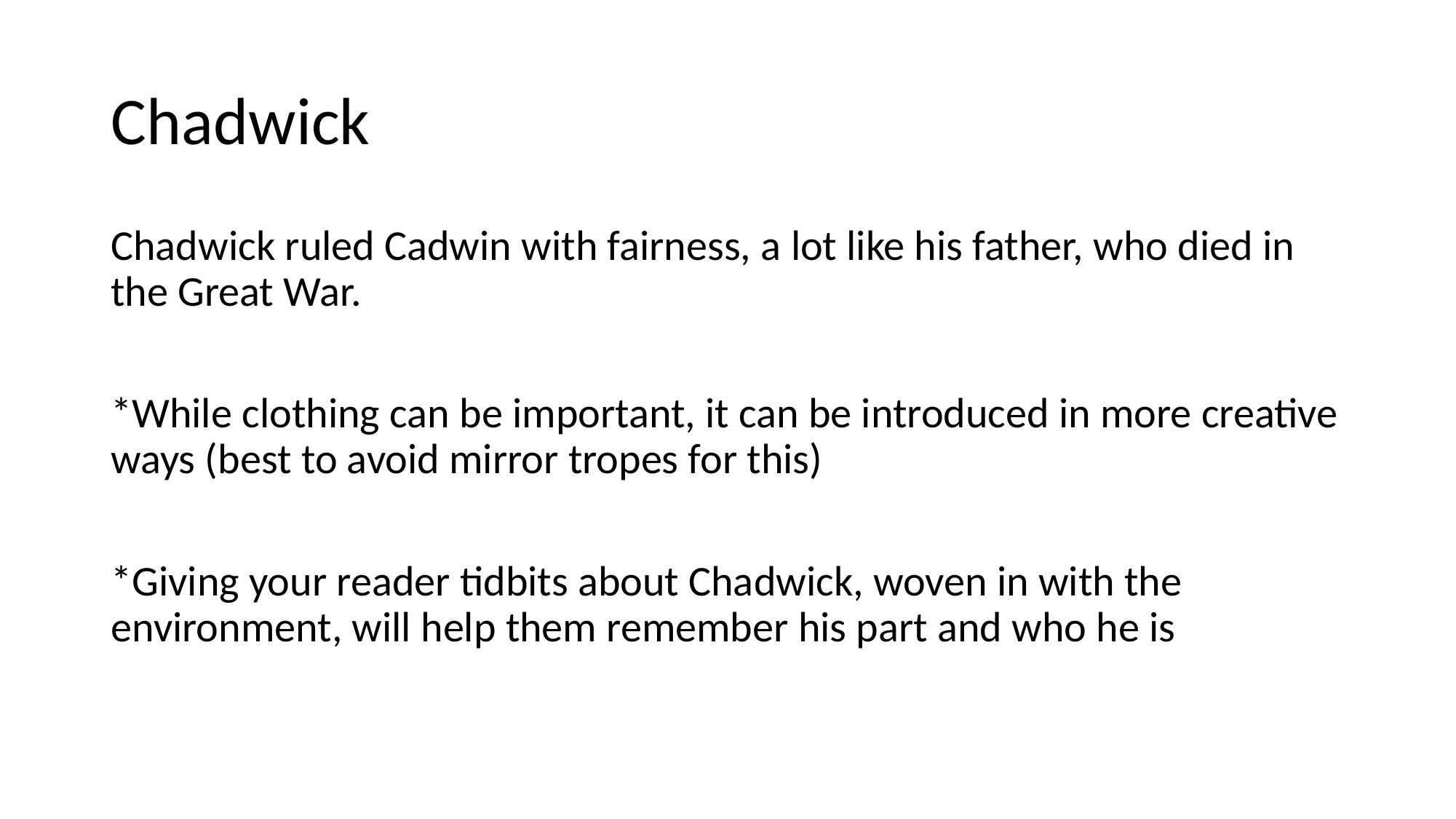

# Chadwick
Chadwick ruled Cadwin with fairness, a lot like his father, who died in the Great War.

*While clothing can be important, it can be introduced in more creative ways (best to avoid mirror tropes for this)

*Giving your reader tidbits about Chadwick, woven in with the environment, will help them remember his part and who he is